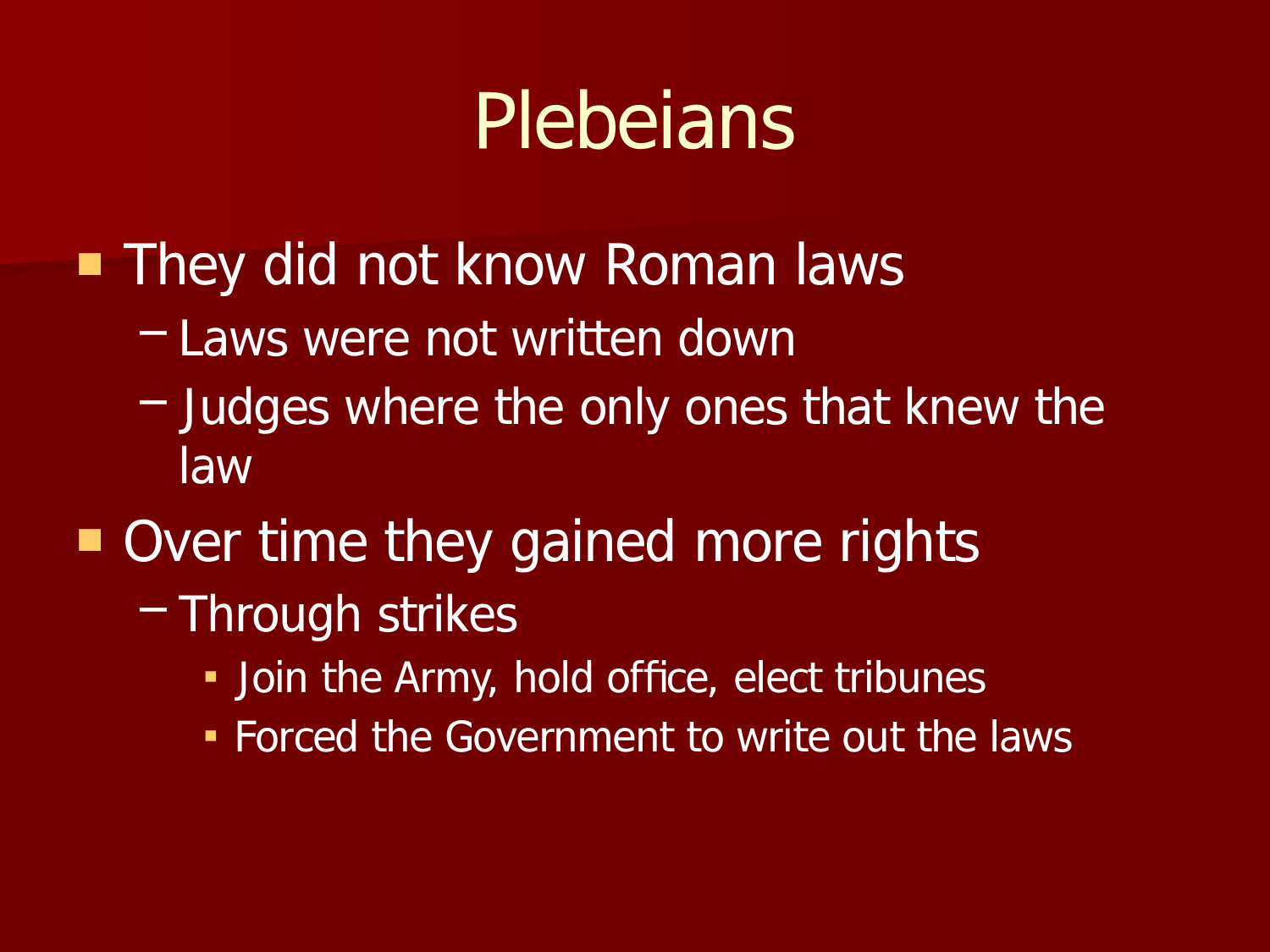

# Plebeians
They did not know Roman laws
Laws were not written down
Judges where the only ones that knew the law
Over time they gained more rights
Through strikes
Join the Army, hold office, elect tribunes
Forced the Government to write out the laws